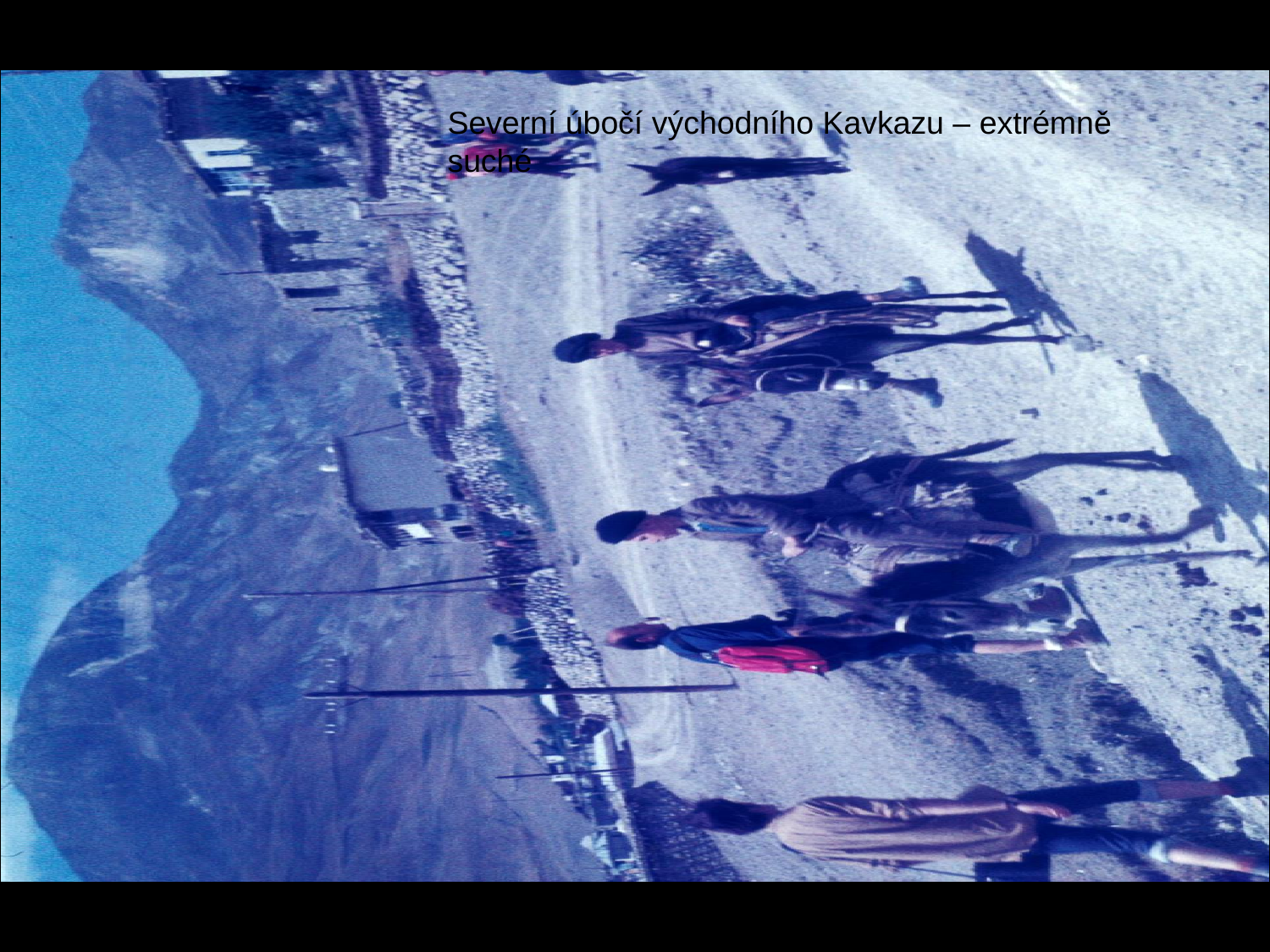

#
Severní úbočí východního Kavkazu – extrémně suché